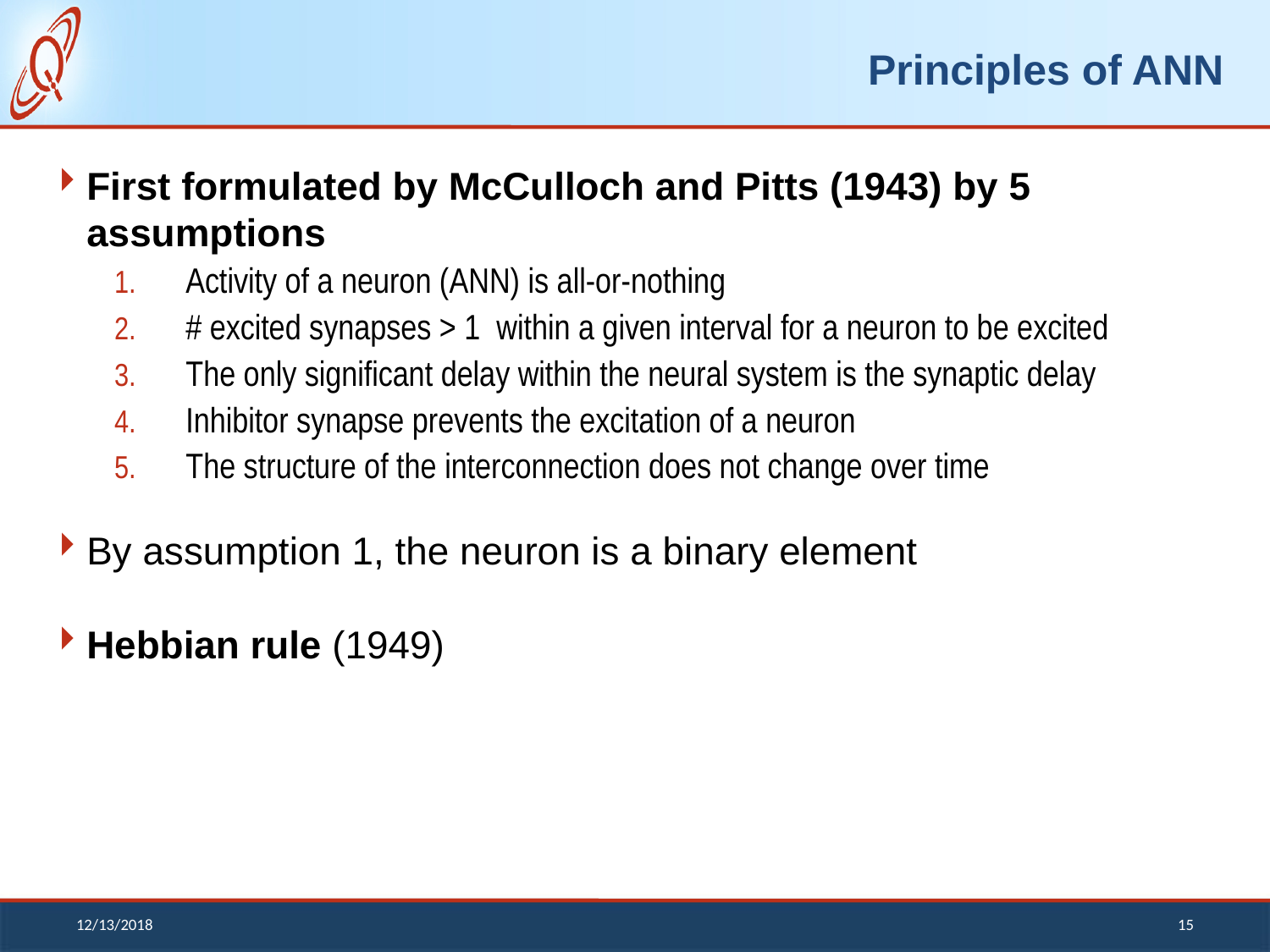

# Principles of ANN
First formulated by McCulloch and Pitts (1943) by 5 assumptions
Activity of a neuron (ANN) is all-or-nothing
# excited synapses > 1  within a given interval for a neuron to be excited
The only significant delay within the neural system is the synaptic delay
Inhibitor synapse prevents the excitation of a neuron
The structure of the interconnection does not change over time

By assumption 1, the neuron is a binary element

Hebbian rule (1949)
12/13/2018
15